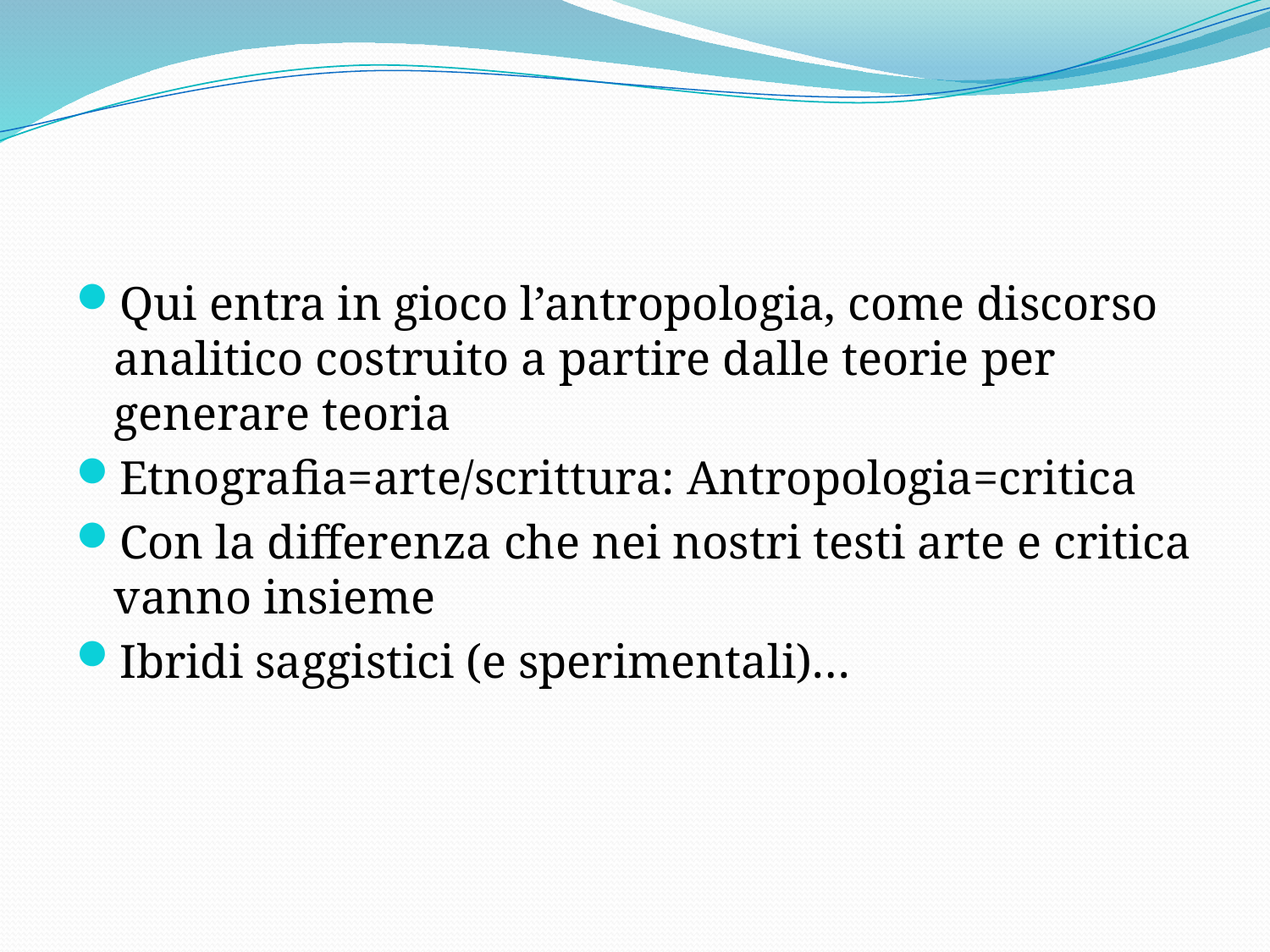

Qui entra in gioco l’antropologia, come discorso analitico costruito a partire dalle teorie per generare teoria
Etnografia=arte/scrittura: Antropologia=critica
Con la differenza che nei nostri testi arte e critica vanno insieme
Ibridi saggistici (e sperimentali)…